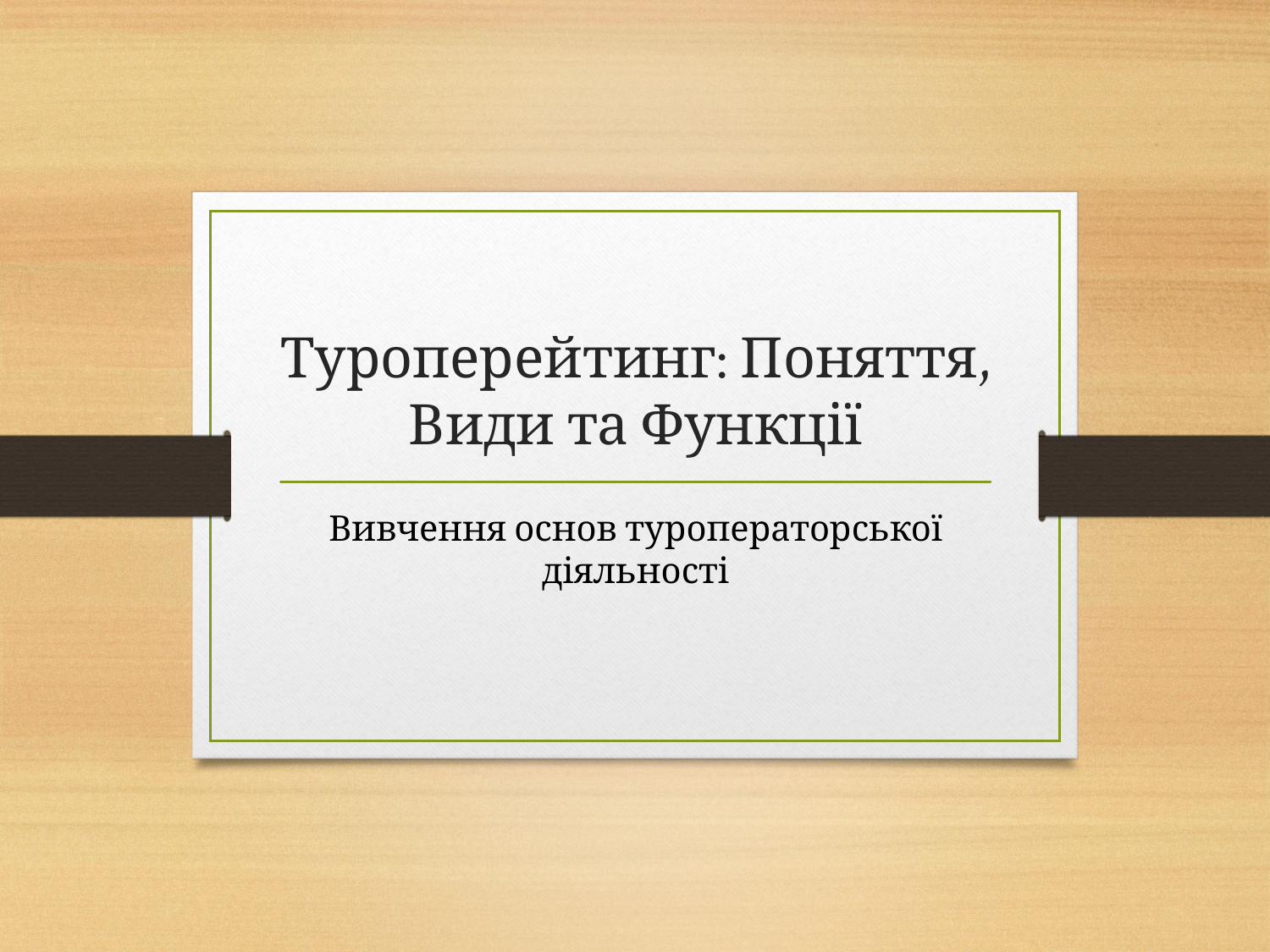

# Туроперейтинг: Поняття, Види та Функції
Вивчення основ туроператорської діяльності